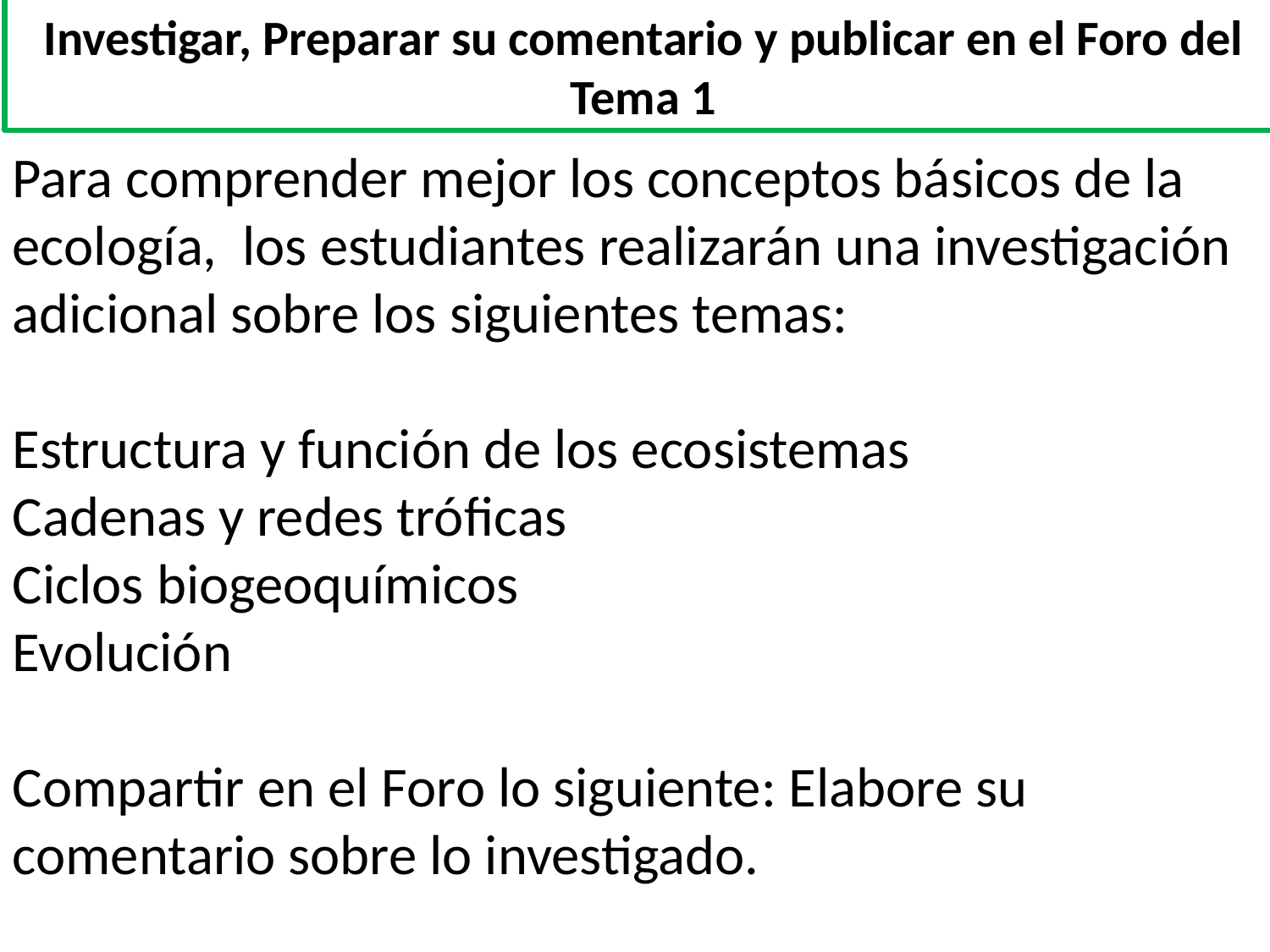

Investigar, Preparar su comentario y publicar en el Foro del Tema 1
Para comprender mejor los conceptos básicos de la ecología,  los estudiantes realizarán una investigación adicional sobre los siguientes temas:

Estructura y función de los ecosistemas
Cadenas y redes tróficas
Ciclos biogeoquímicos
Evolución

Compartir en el Foro lo siguiente: Elabore su comentario sobre lo investigado.